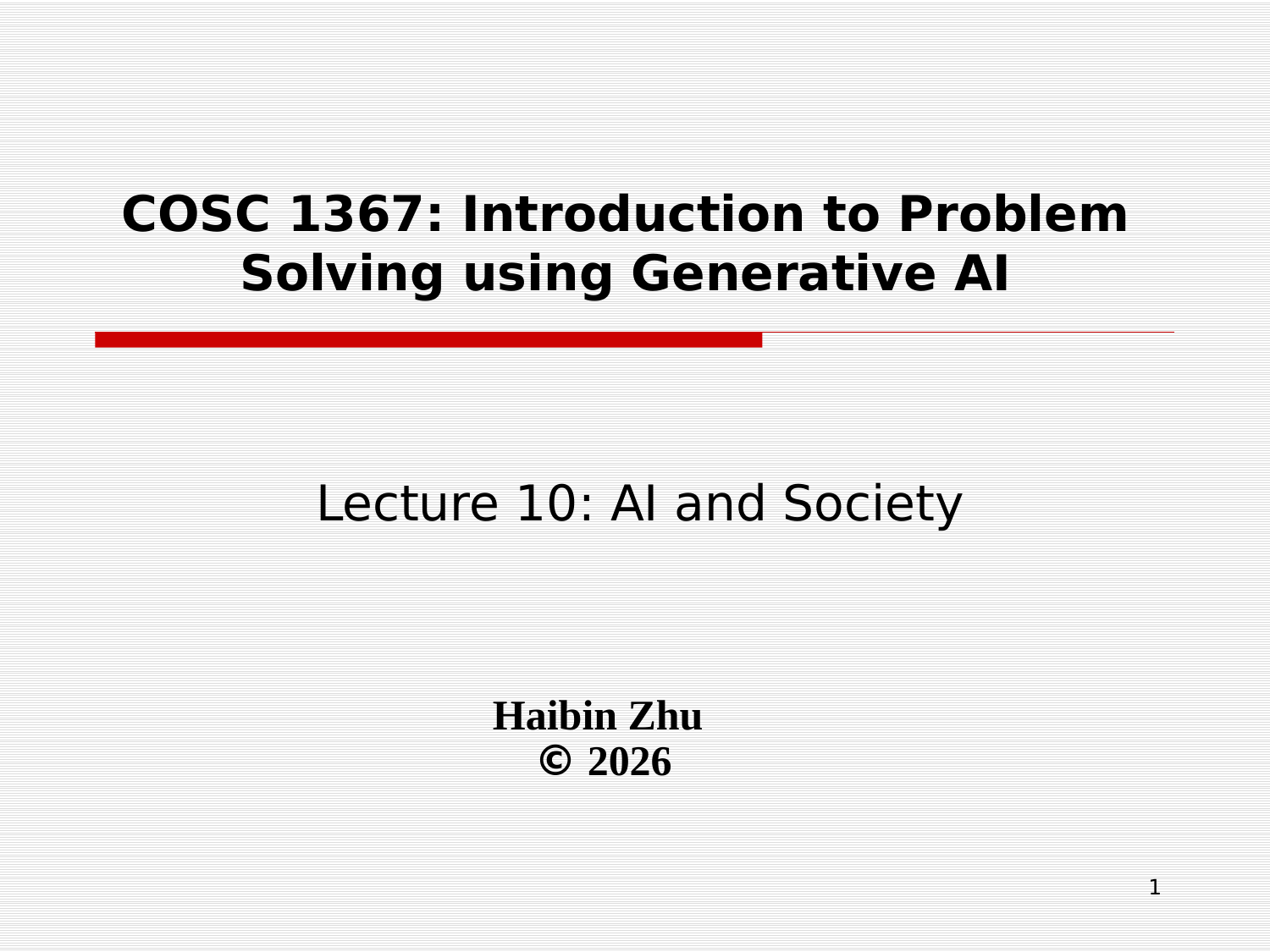

# COSC 1367: Introduction to Problem Solving using Generative AI
Lecture 10: AI and Society

Haibin Zhu
© 2026
1